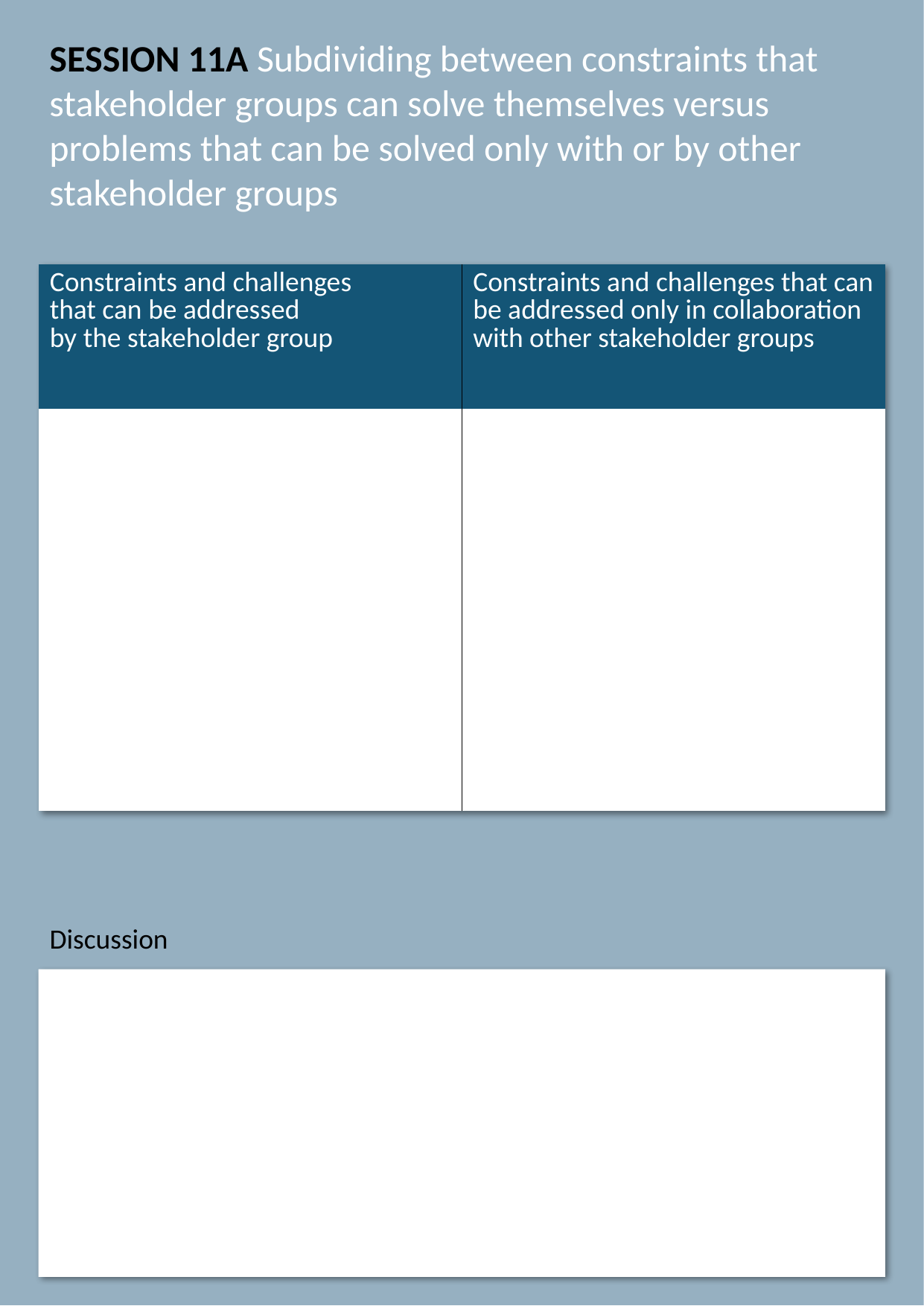

SESSION 11A Subdividing between constraints that stakeholder groups can solve themselves versus problems that can be solved only with or by other stakeholder groups
| Constraints and challenges that can be addressed by the stakeholder group | Constraints and challenges that can be addressed only in collaboration with other stakeholder groups |
| --- | --- |
|  |  |
Discussion